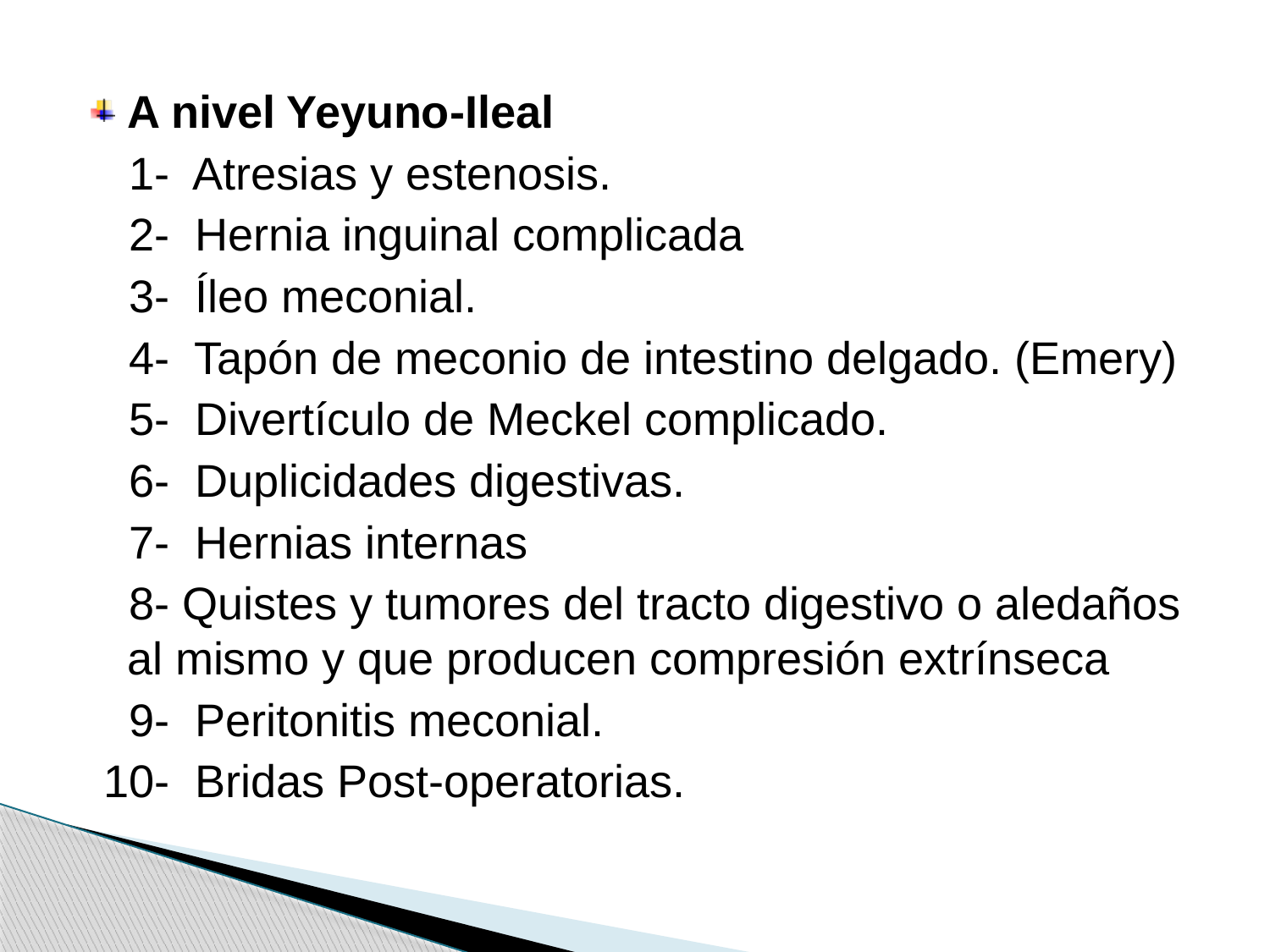

A nivel Yeyuno-Ileal
   1-  Atresias y estenosis.
   2-  Hernia inguinal complicada
   3-  Íleo meconial.
   4-  Tapón de meconio de intestino delgado. (Emery)
   5-  Divertículo de Meckel complicado.
   6-  Duplicidades digestivas.
   7-  Hernias internas
   8- Quistes y tumores del tracto digestivo o aledaños al mismo y que producen compresión extrínseca
   9-  Peritonitis meconial.
 10-  Bridas Post-operatorias.